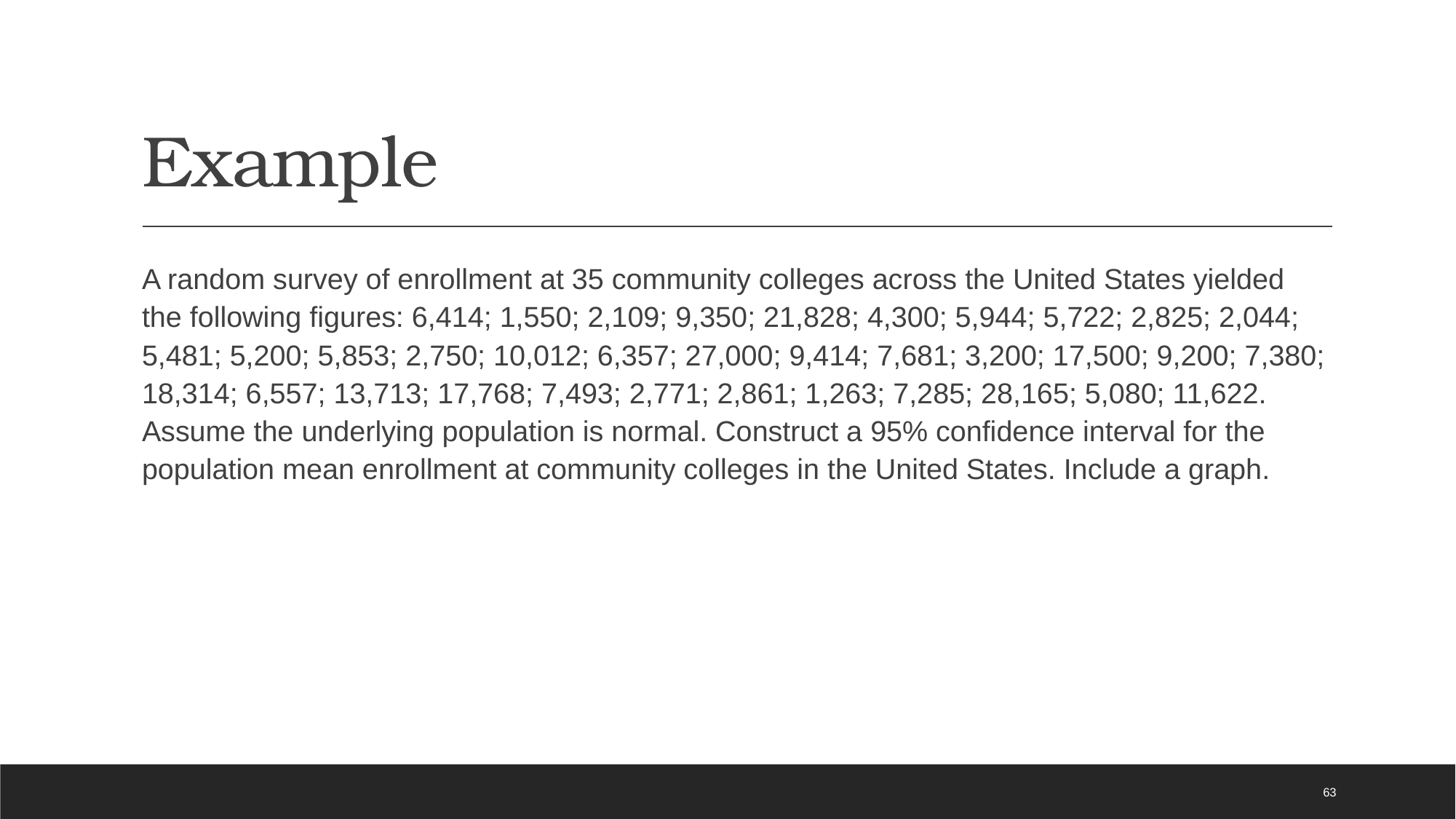

# Example
A random survey of enrollment at 35 community colleges across the United States yielded the following figures: 6,414; 1,550; 2,109; 9,350; 21,828; 4,300; 5,944; 5,722; 2,825; 2,044; 5,481; 5,200; 5,853; 2,750; 10,012; 6,357; 27,000; 9,414; 7,681; 3,200; 17,500; 9,200; 7,380; 18,314; 6,557; 13,713; 17,768; 7,493; 2,771; 2,861; 1,263; 7,285; 28,165; 5,080; 11,622. Assume the underlying population is normal. Construct a 95% confidence interval for the population mean enrollment at community colleges in the United States. Include a graph.
63